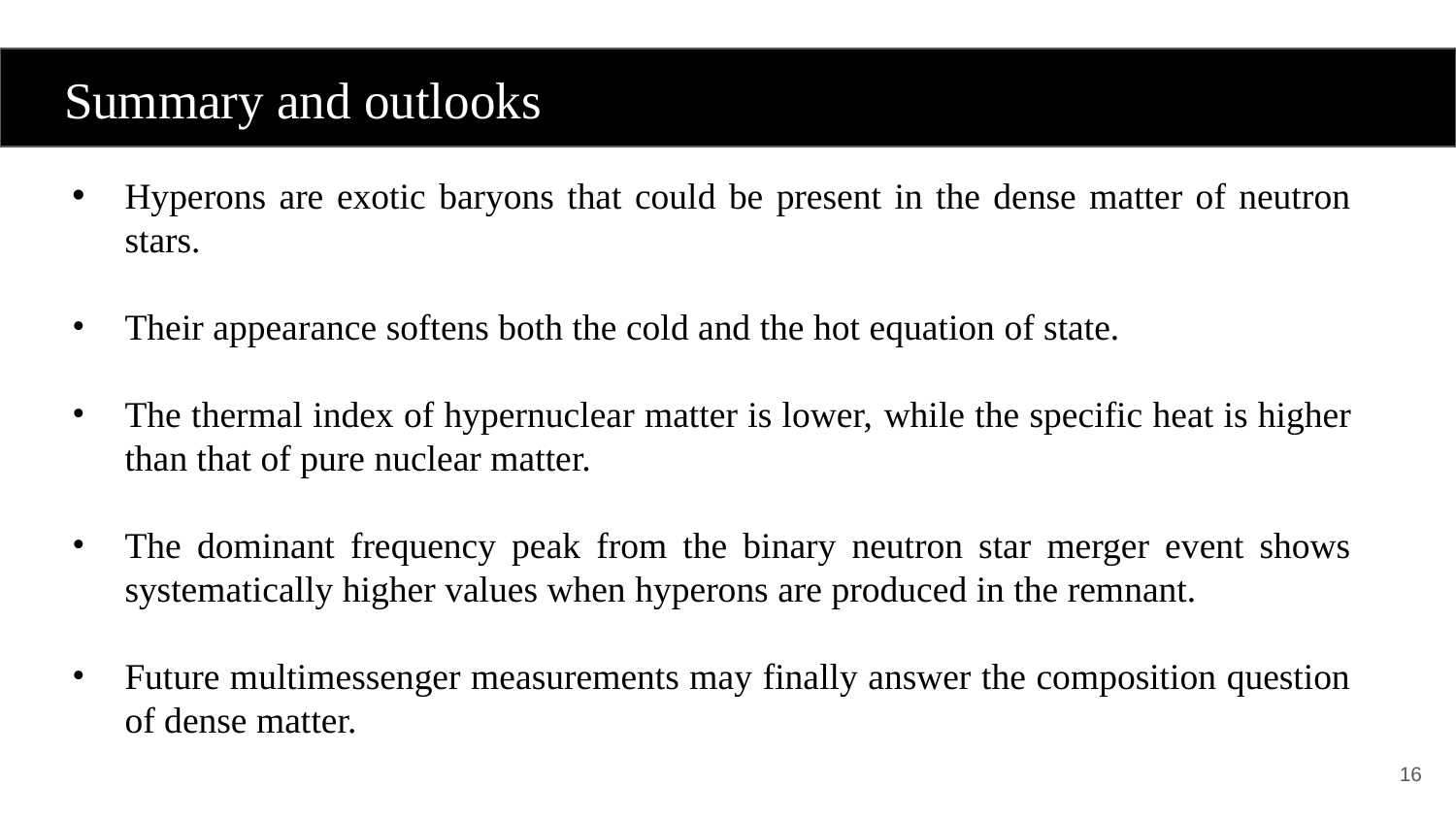

# Summary and outlooks
Hyperons are exotic baryons that could be present in the dense matter of neutron stars.

Their appearance softens both the cold and the hot equation of state.

The thermal index of hypernuclear matter is lower, while the specific heat is higher than that of pure nuclear matter.

The dominant frequency peak from the binary neutron star merger event shows systematically higher values when hyperons are produced in the remnant.

Future multimessenger measurements may finally answer the composition question of dense matter.
16